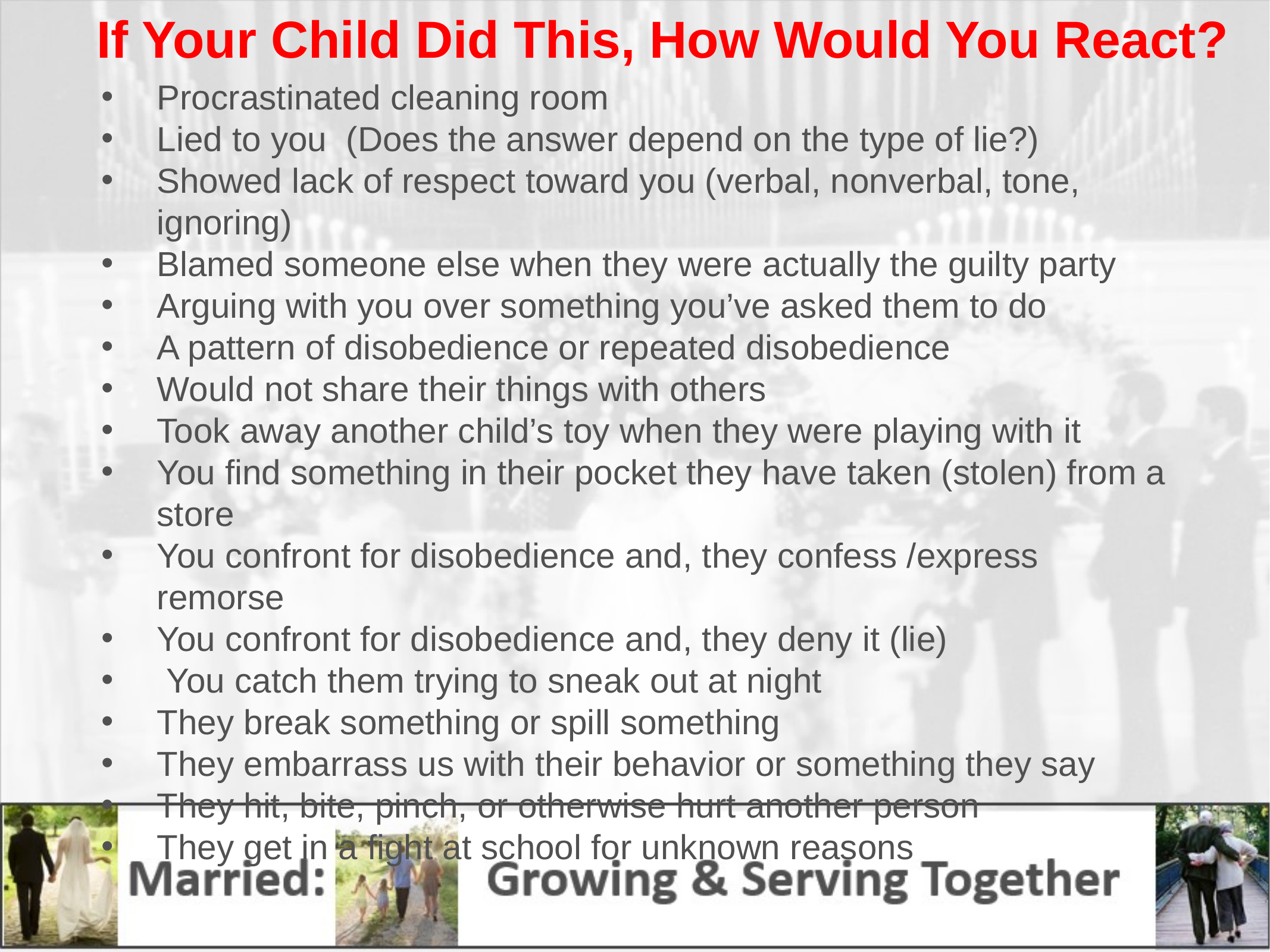

If Your Child Did This, How Would You React?
Procrastinated cleaning room
Lied to you  (Does the answer depend on the type of lie?)
Showed lack of respect toward you (verbal, nonverbal, tone, ignoring)
Blamed someone else when they were actually the guilty party
Arguing with you over something you’ve asked them to do
A pattern of disobedience or repeated disobedience
Would not share their things with others
Took away another child’s toy when they were playing with it
You find something in their pocket they have taken (stolen) from a store
You confront for disobedience and, they confess /express remorse
You confront for disobedience and, they deny it (lie)
 You catch them trying to sneak out at night
They break something or spill something
They embarrass us with their behavior or something they say
They hit, bite, pinch, or otherwise hurt another person
They get in a fight at school for unknown reasons